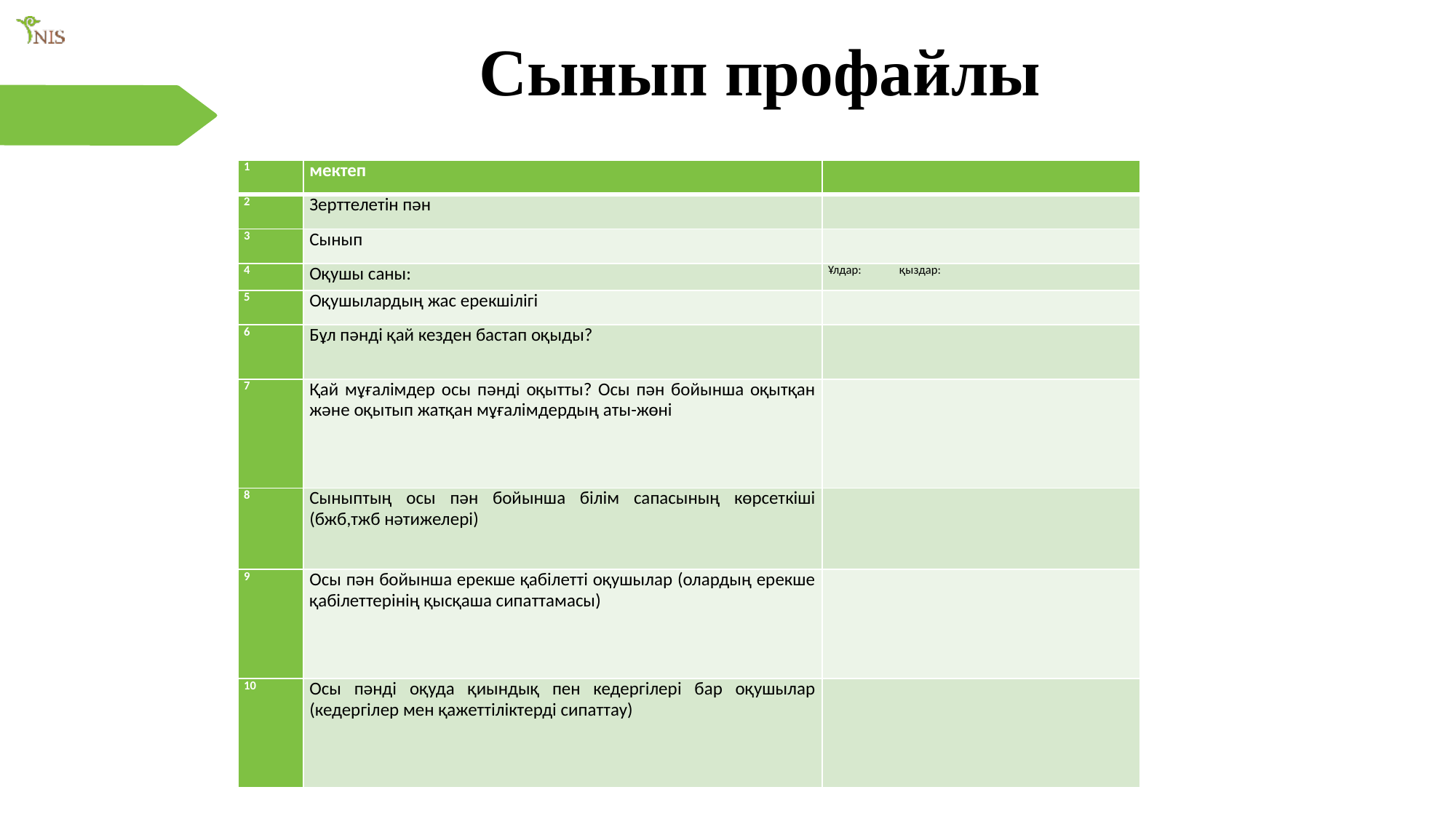

# Сынып профайлы
| 1 | мектеп |  |
| --- | --- | --- |
| 2 | Зерттелетін пән |  |
| 3 | Сынып |  |
| 4 | Оқушы саны: | Ұлдар: қыздар: |
| 5 | Оқушылардың жас ерекшілігі |  |
| 6 | Бұл пәнді қай кезден бастап оқыды? |  |
| 7 | Қай мұғалімдер осы пәнді оқытты? Осы пән бойынша оқытқан және оқытып жатқан мұғалімдердың аты-жөні |  |
| 8 | Сыныптың осы пән бойынша білім сапасының көрсеткіші (бжб,тжб нәтижелері) |  |
| 9 | Осы пән бойынша ерекше қабілетті оқушылар (олардың ерекше қабілеттерінің қысқаша сипаттамасы) |  |
| 10 | Осы пәнді оқуда қиындық пен кедергілері бар оқушылар (кедергілер мен қажеттіліктерді сипаттау) |  |